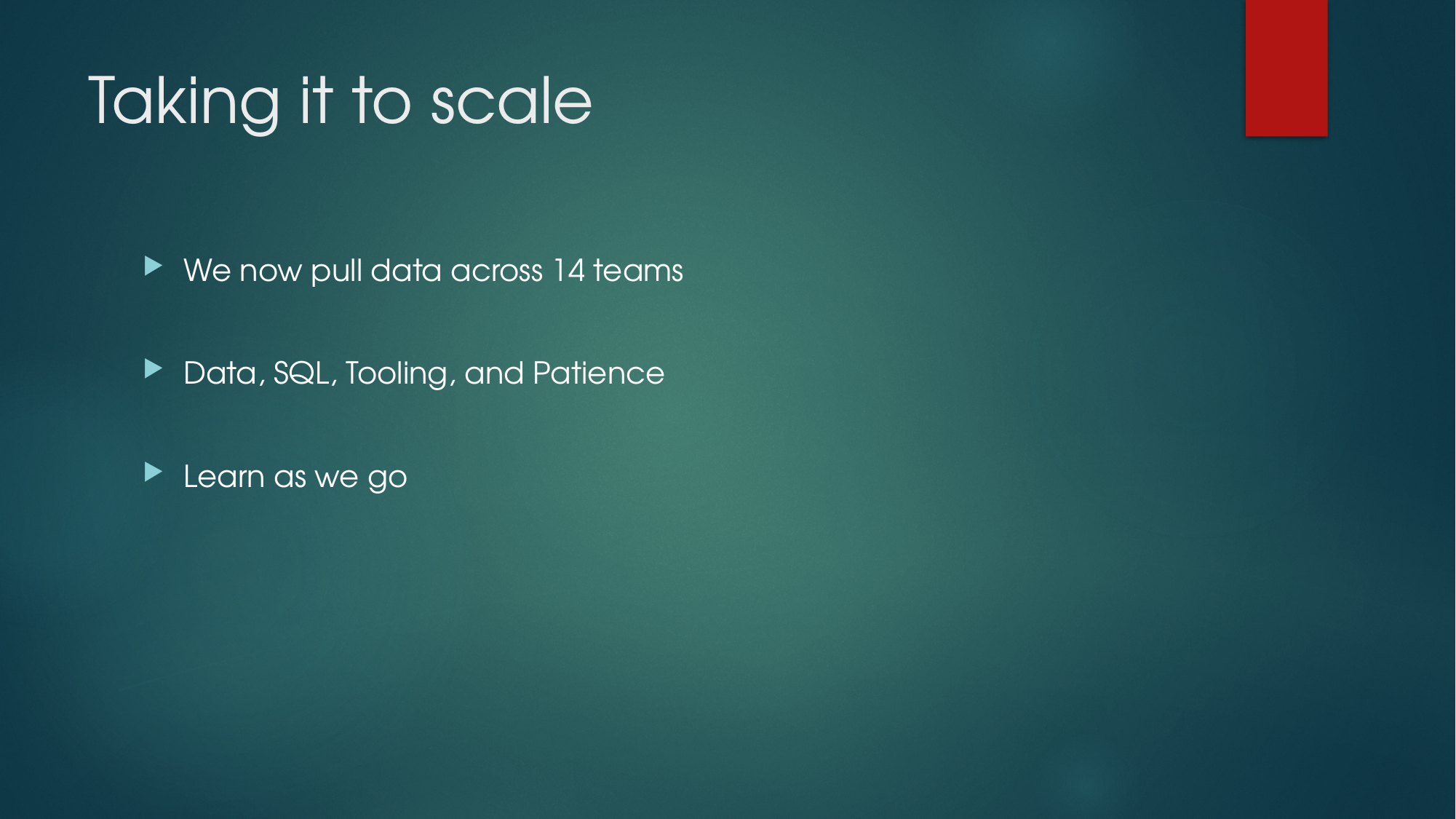

# Taking it to scale
We now pull data across 14 teams

Data, SQL, Tooling, and Patience

Learn as we go